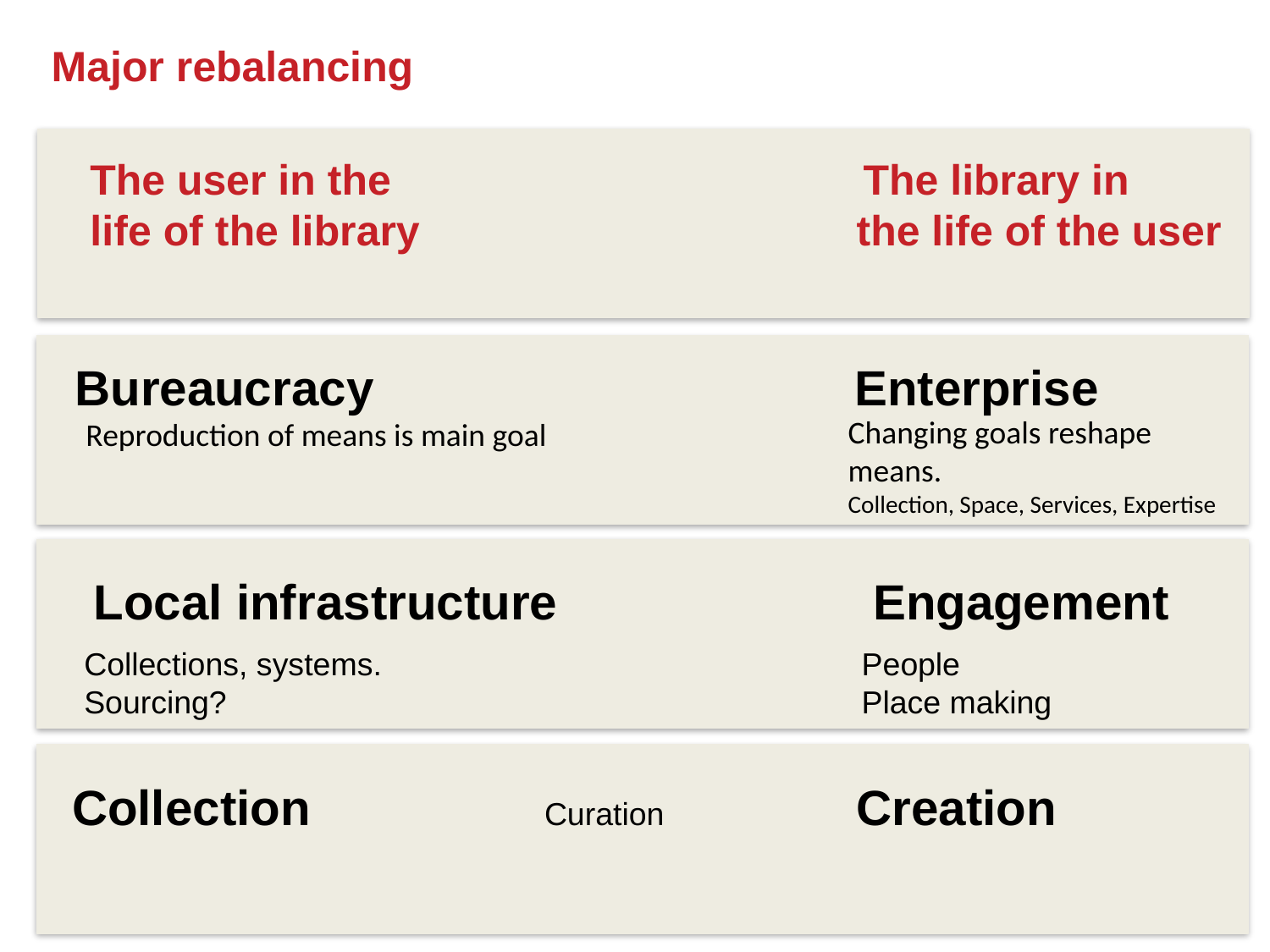

Major rebalancing

The user in the                                        The library in
life of the library                                     the life of the user

Bureaucracy                                   Enterprise
Changing goals reshape
means.
Collection, Space, Services, Expertise
Reproduction of means is main goal

Local infrastructure                       Engagement

Collections, systems.
Sourcing?
People
Place making

 Collection                 Curation              Creation